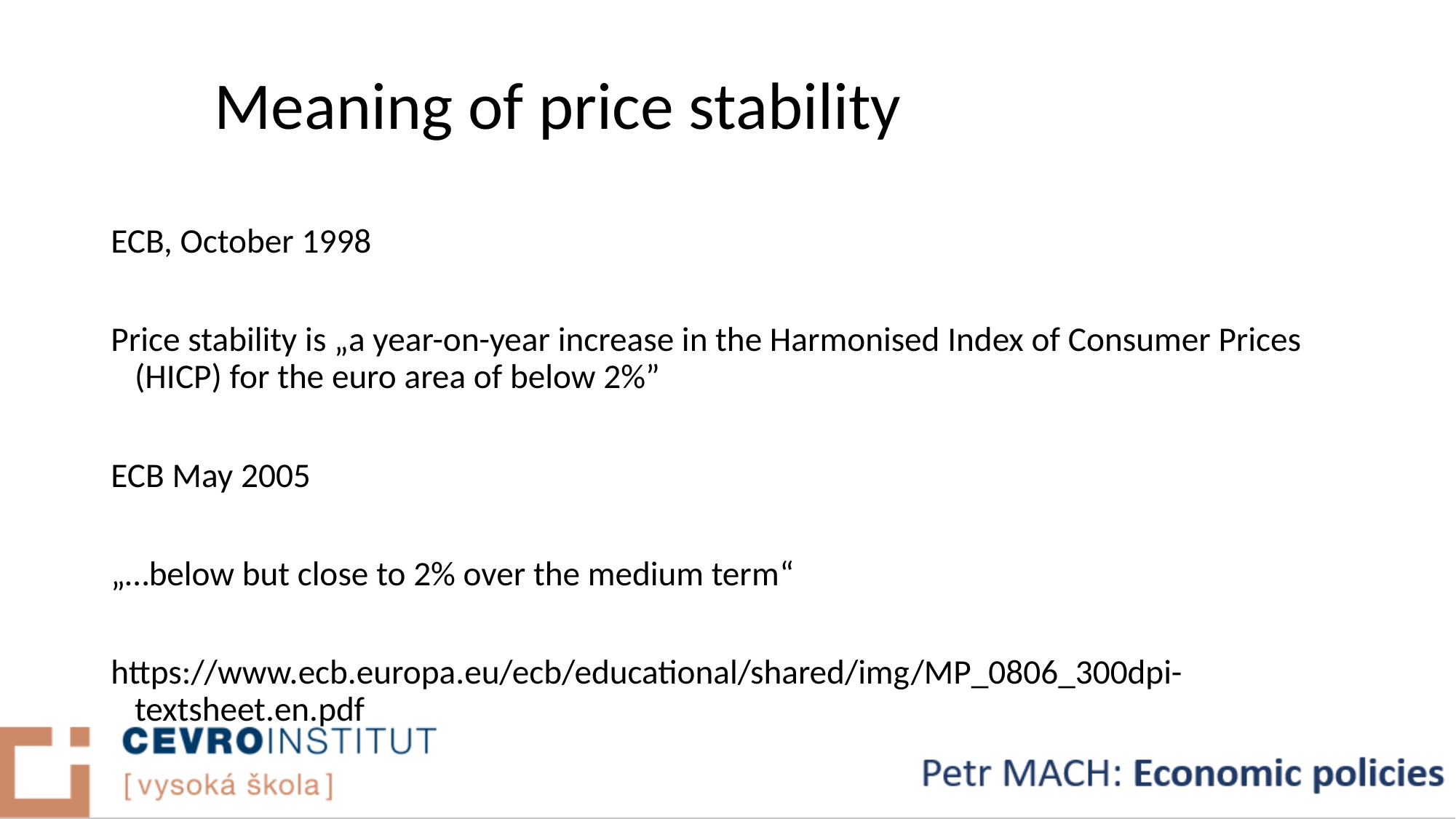

# Meaning of price stability
ECB, October 1998

Price stability is „a year-on-year increase in the Harmonised Index of Consumer Prices (HICP) for the euro area of below 2%”

ECB May 2005

„…below but close to 2% over the medium term“

https://www.ecb.europa.eu/ecb/educational/shared/img/MP_0806_300dpi-textsheet.en.pdf